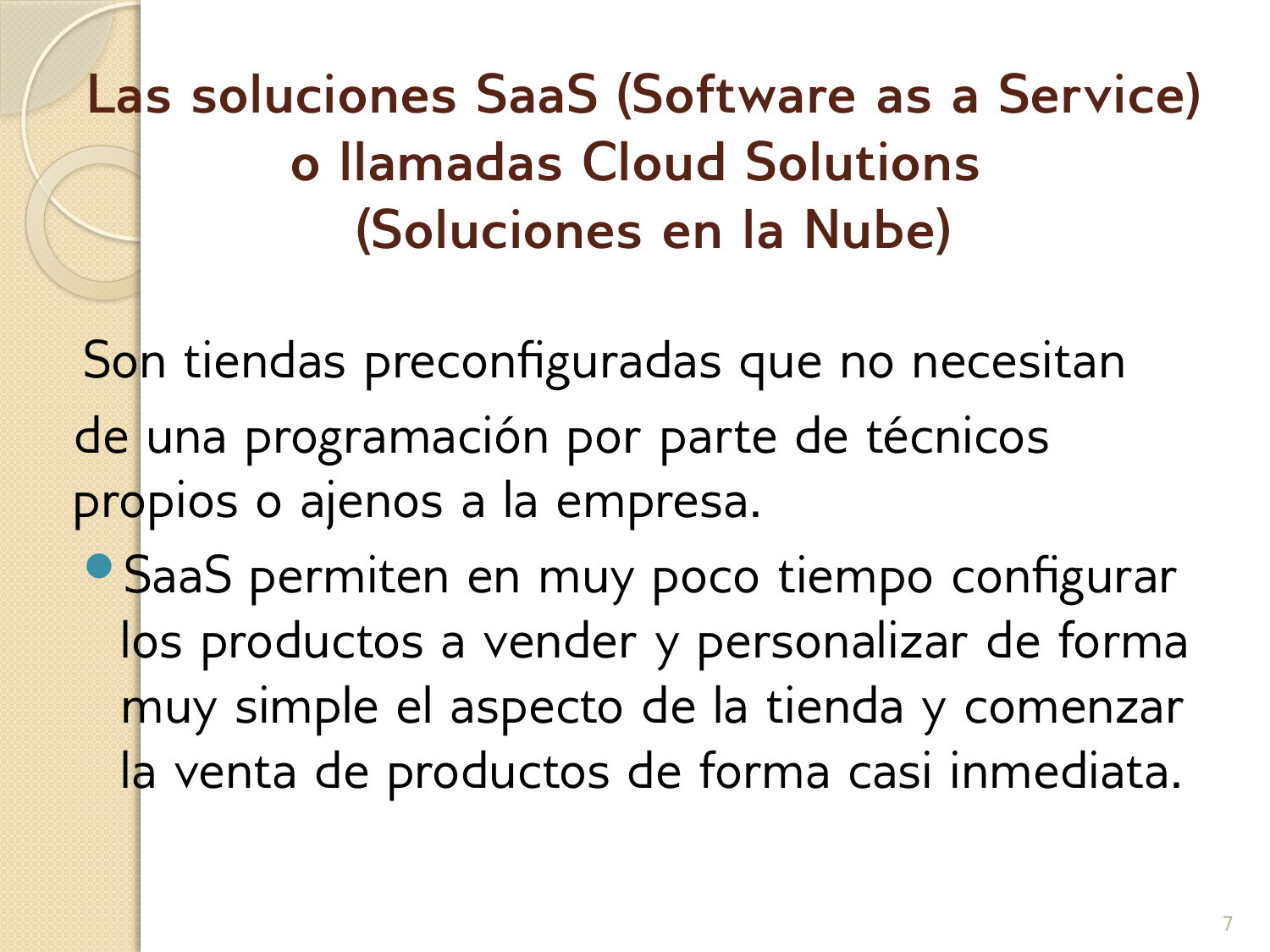

# Las soluciones SaaS (Software as a Service) o llamadas Cloud Solutions (Soluciones en la Nube)
Son tiendas preconfiguradas que no necesitan
de una programación por parte de técnicos propios o ajenos a la empresa.
SaaS permiten en muy poco tiempo configurar los productos a vender y personalizar de forma muy simple el aspecto de la tienda y comenzar la venta de productos de forma casi inmediata.
7